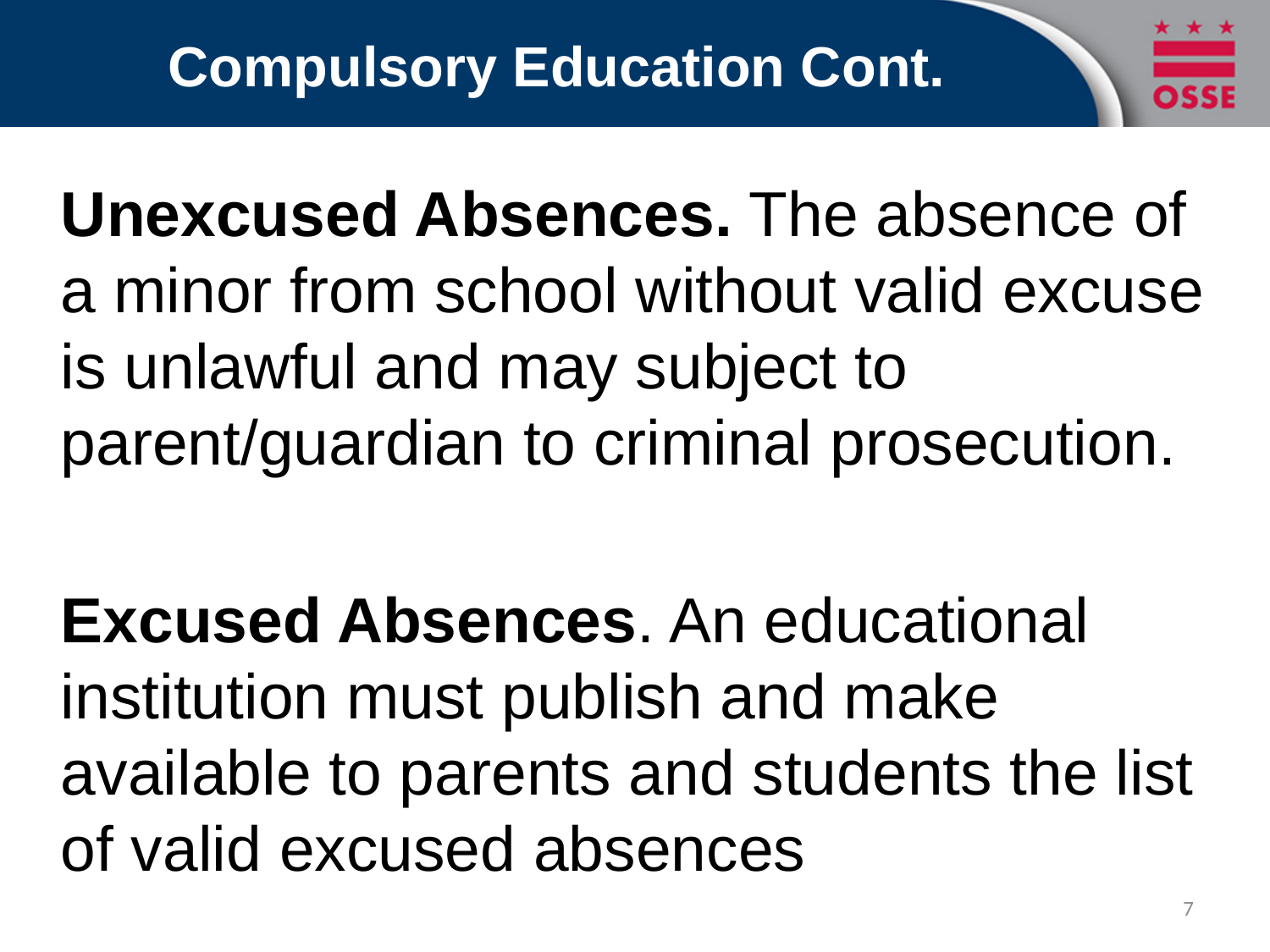

# Compulsory Education Cont.
Unexcused Absences. The absence of a minor from school without valid excuse is unlawful and may subject to parent/guardian to criminal prosecution.

Excused Absences. An educational institution must publish and make available to parents and students the list of valid excused absences

7